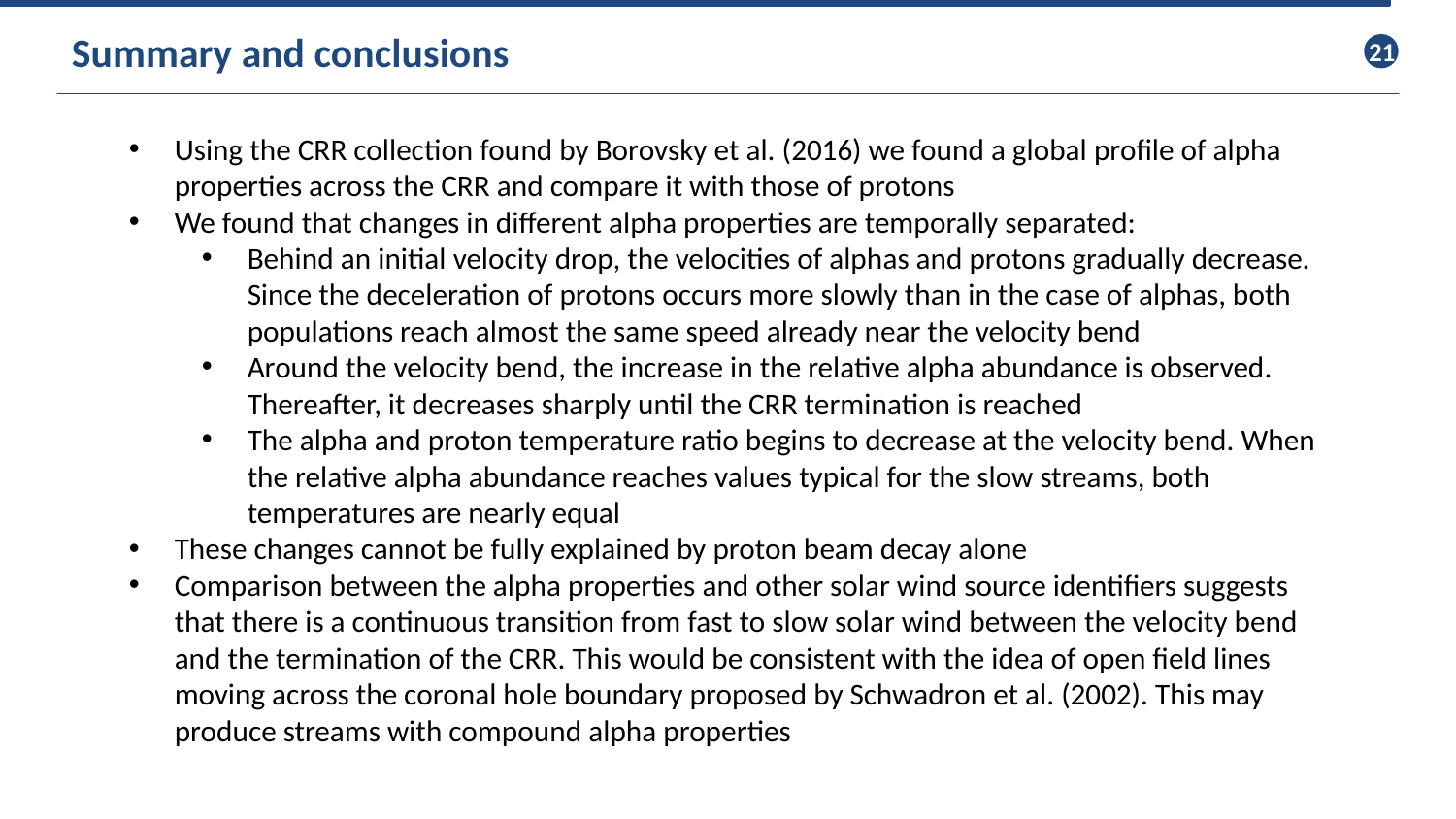

Summary and conclusions
 21

Using the CRR collection found by Borovsky et al. (2016) we found a global profile of alpha properties across the CRR and compare it with those of protons
We found that changes in different alpha properties are temporally separated:
Behind an initial velocity drop, the velocities of alphas and protons gradually decrease. Since the deceleration of protons occurs more slowly than in the case of alphas, both populations reach almost the same speed already near the velocity bend
Around the velocity bend, the increase in the relative alpha abundance is observed. Thereafter, it decreases sharply until the CRR termination is reached
The alpha and proton temperature ratio begins to decrease at the velocity bend. When the relative alpha abundance reaches values typical for the slow streams, both temperatures are nearly equal
These changes cannot be fully explained by proton beam decay alone
Comparison between the alpha properties and other solar wind source identifiers suggests that there is a continuous transition from fast to slow solar wind between the velocity bend and the termination of the CRR. This would be consistent with the idea of open field lines moving across the coronal hole boundary proposed by Schwadron et al. (2002). This may produce streams with compound alpha properties